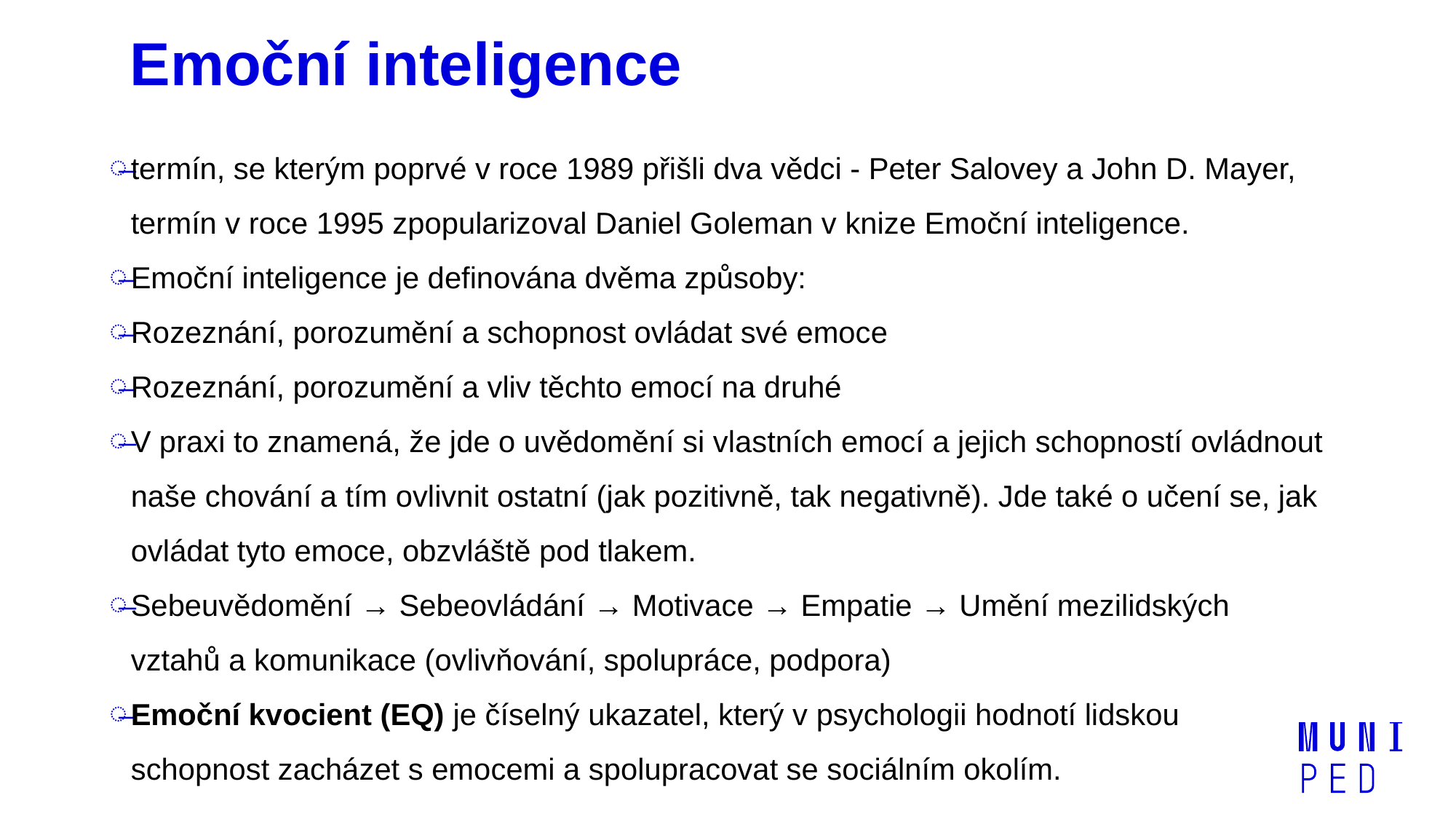

# Emoční inteligence
Emoční inteligence
termín, se kterým poprvé v roce 1989 přišli dva vědci - Peter Salovey a John D. Mayer, termín v roce 1995 zpopularizoval Daniel Goleman v knize Emoční inteligence.
Emoční inteligence je definována dvěma způsoby:
Rozeznání, porozumění a schopnost ovládat své emoce
Rozeznání, porozumění a vliv těchto emocí na druhé
V praxi to znamená, že jde o uvědomění si vlastních emocí a jejich schopností ovládnout naše chování a tím ovlivnit ostatní (jak pozitivně, tak negativně). Jde také o učení se, jak ovládat tyto emoce, obzvláště pod tlakem.
Sebeuvědomění → Sebeovládání → Motivace → Empatie → Umění mezilidských vztahů a komunikace (ovlivňování, spolupráce, podpora)
Emoční kvocient (EQ) je číselný ukazatel, který v psychologii hodnotí lidskou schopnost zacházet s emocemi a spolupracovat se sociálním okolím.